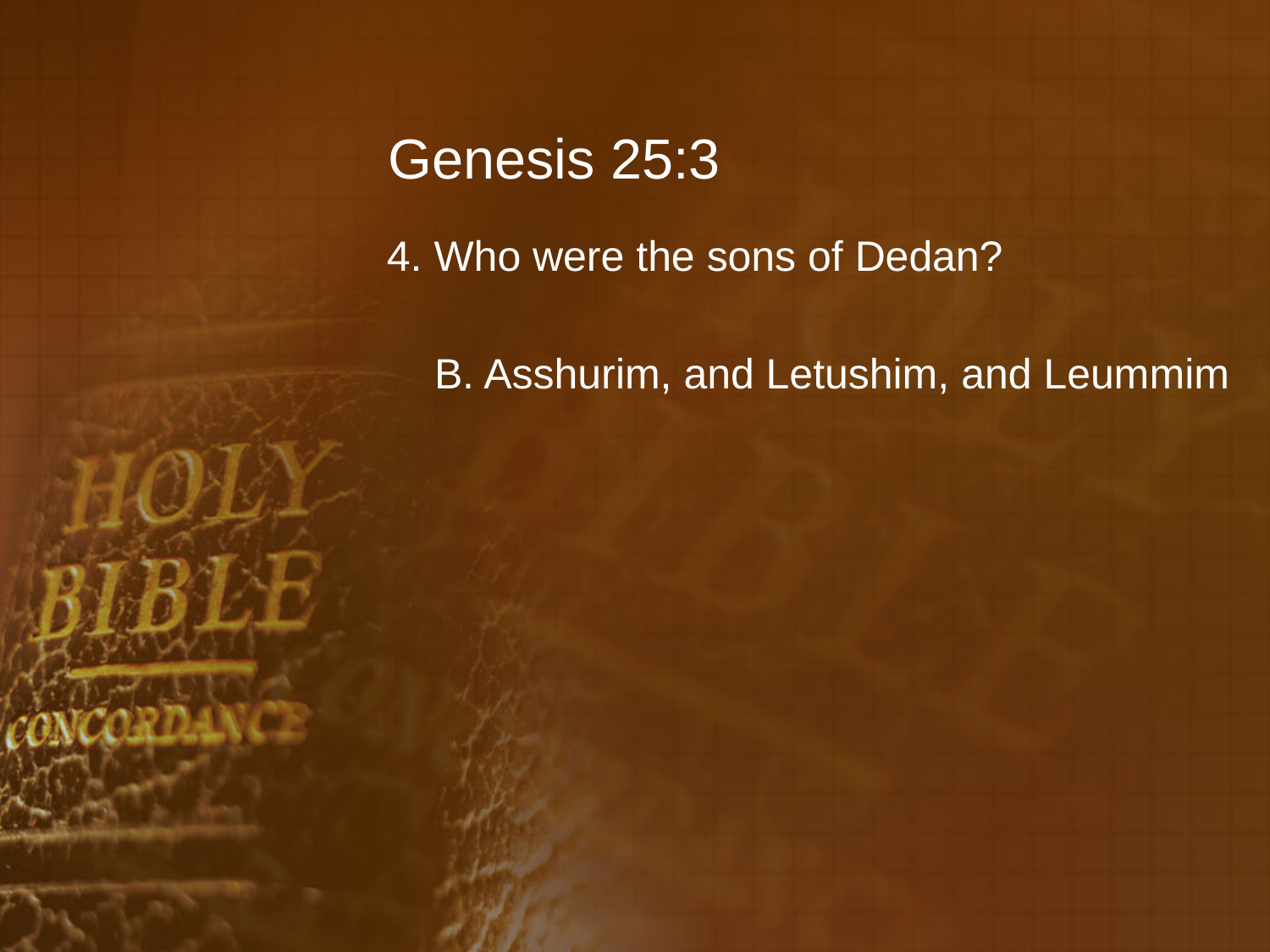

# Genesis 25:3
4. Who were the sons of Dedan?

	B. Asshurim, and Letushim, and Leummim